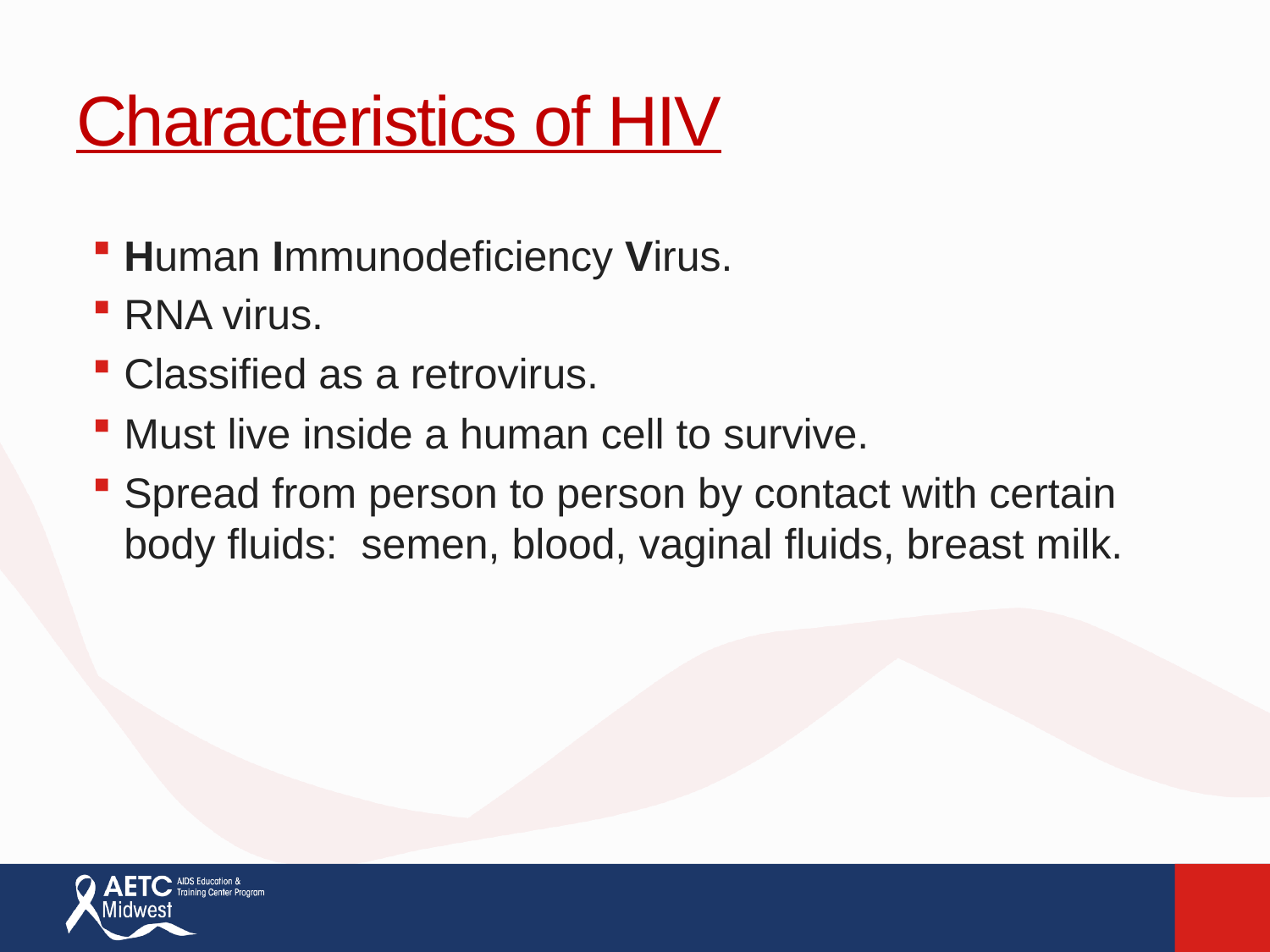

# Characteristics of HIV
Human Immunodeficiency Virus.
RNA virus.
Classified as a retrovirus.
Must live inside a human cell to survive.
Spread from person to person by contact with certain body fluids:  semen, blood, vaginal fluids, breast milk.